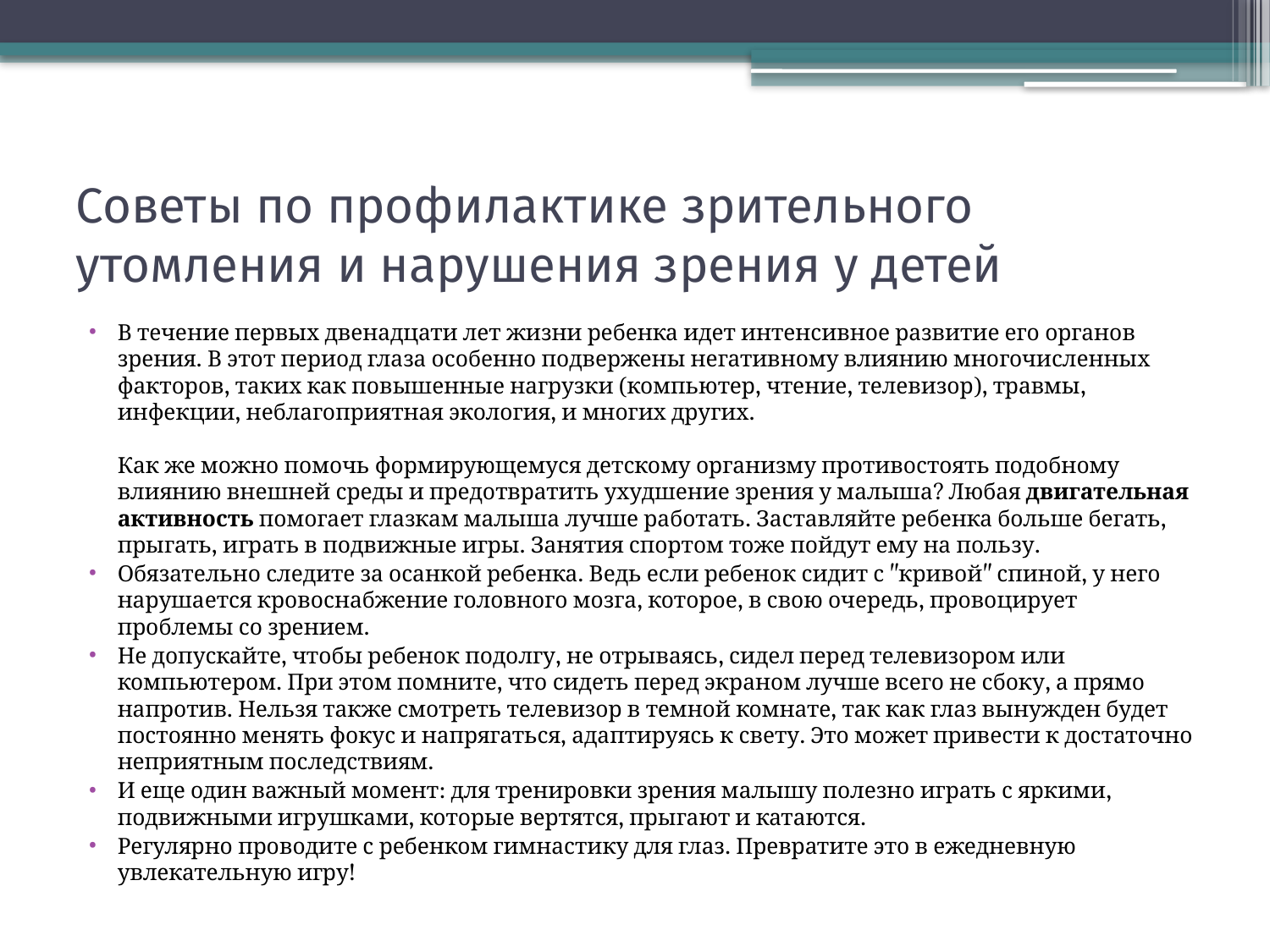

# Советы по профилактике зрительного утомления и нарушения зрения у детей
В течение первых двенадцати лет жизни ребенка идет интенсивное развитие его органов зрения. В этот период глаза особенно подвержены негативному влиянию многочисленных факторов, таких как повышенные нагрузки (компьютер, чтение, телевизор), травмы, инфекции, неблагоприятная экология, и многих других.
Как же можно помочь формирующемуся детскому организму противостоять подобному влиянию внешней среды и предотвратить ухудшение зрения у малыша? Любая двигательная активность помогает глазкам малыша лучше работать. Заставляйте ребенка больше бегать, прыгать, играть в подвижные игры. Занятия спортом тоже пойдут ему на пользу.
Обязательно следите за осанкой ребенка. Ведь если ребенок сидит с "кривой" спиной, у него нарушается кровоснабжение головного мозга, которое, в свою очередь, провоцирует проблемы со зрением.
Не допускайте, чтобы ребенок подолгу, не отрываясь, сидел перед телевизором или компьютером. При этом помните, что сидеть перед экраном лучше всего не сбоку, а прямо напротив. Нельзя также смотреть телевизор в темной комнате, так как глаз вынужден будет постоянно менять фокус и напрягаться, адаптируясь к свету. Это может привести к достаточно неприятным последствиям.
И еще один важный момент: для тренировки зрения малышу полезно играть с яркими, подвижными игрушками, которые вертятся, прыгают и катаются.
Регулярно проводите с ребенком гимнастику для глаз. Превратите это в ежедневную увлекательную игру!